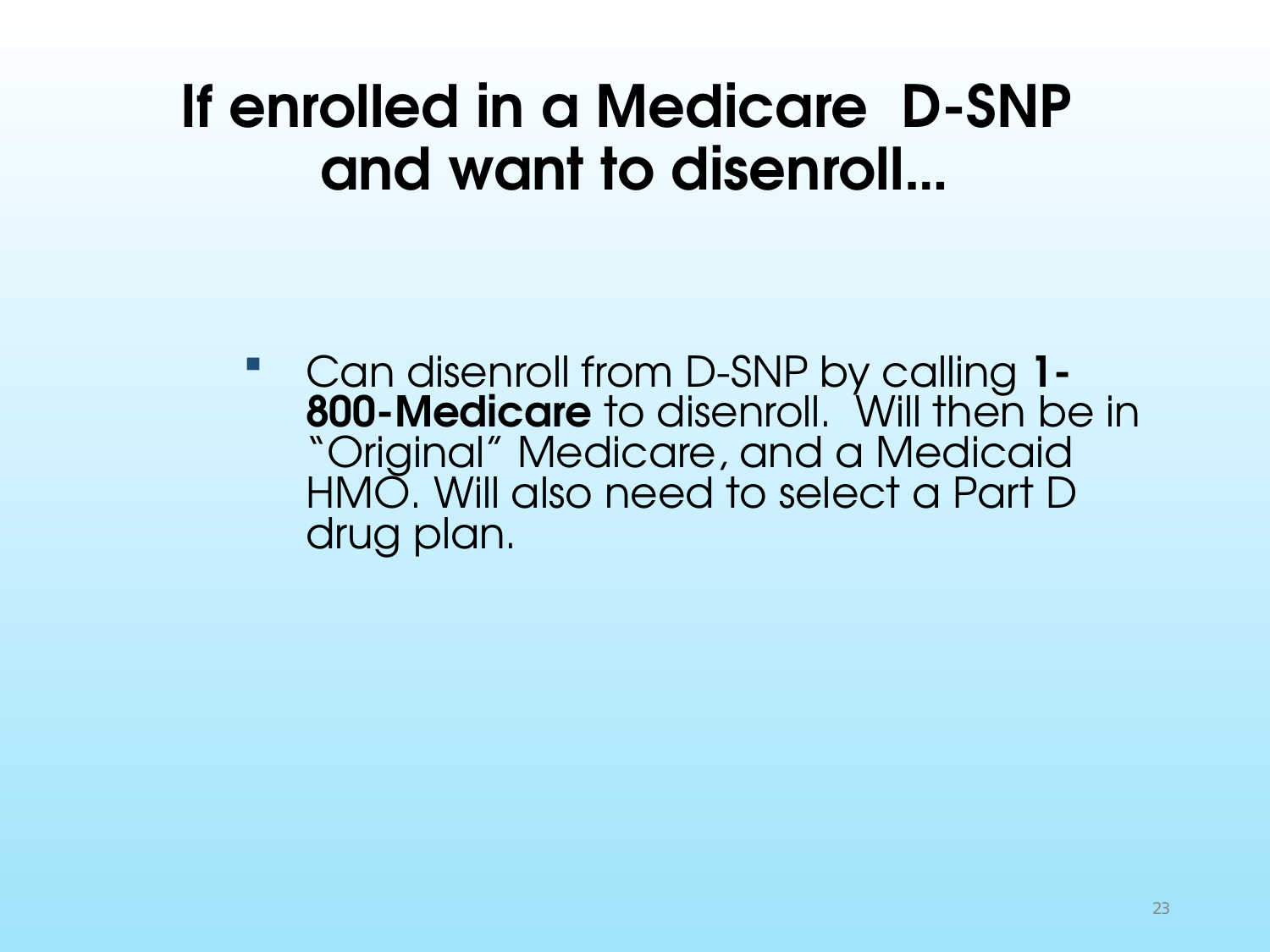

# If enrolled in a Medicare  D-SNP and want to disenroll…
Can disenroll from D-SNP by calling 1-800-Medicare to disenroll.  Will then be in “Original” Medicare, and a Medicaid HMO. Will also need to select a Part D drug plan.

23